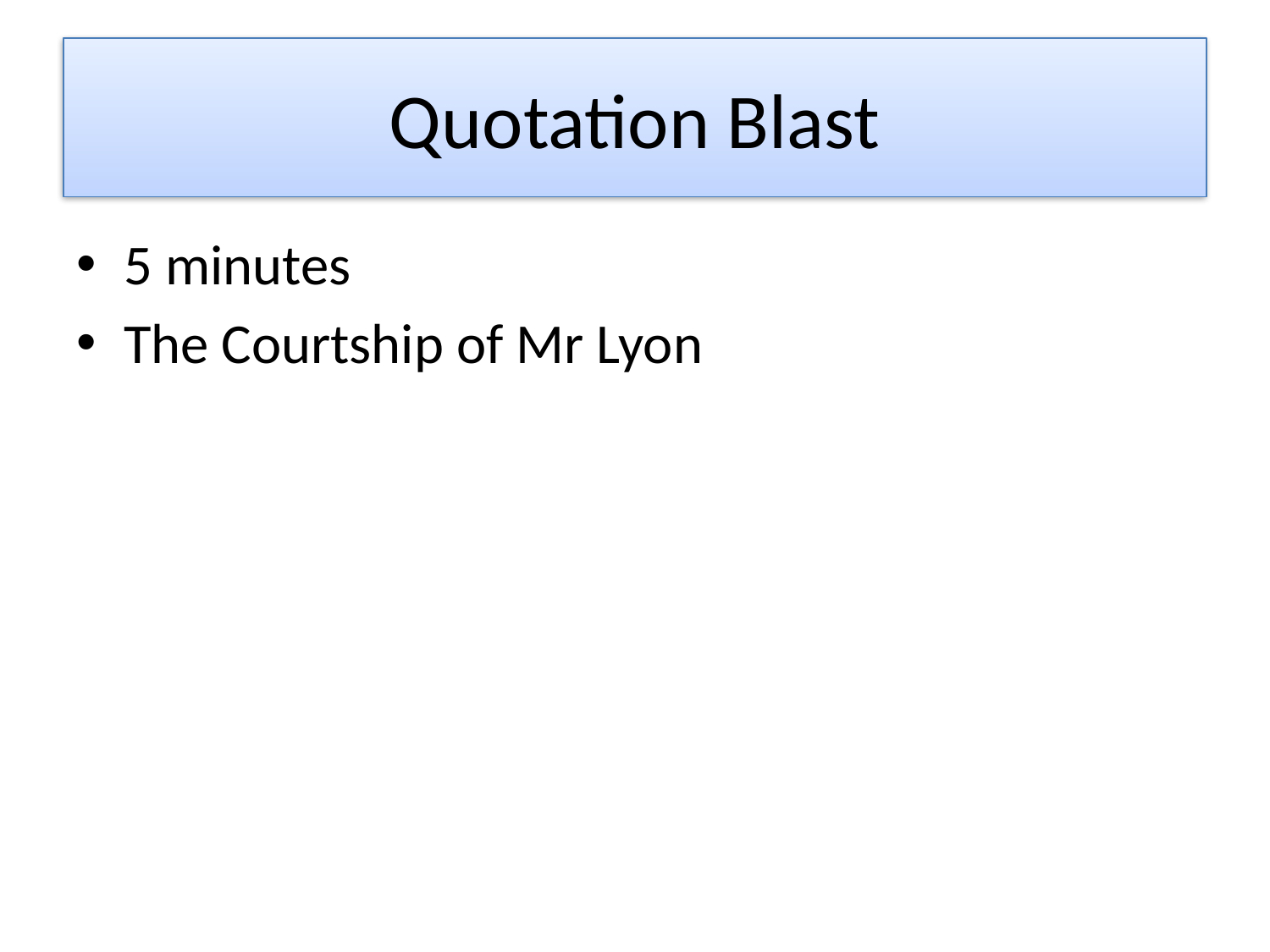

# Quotation Blast
5 minutes
The Courtship of Mr Lyon